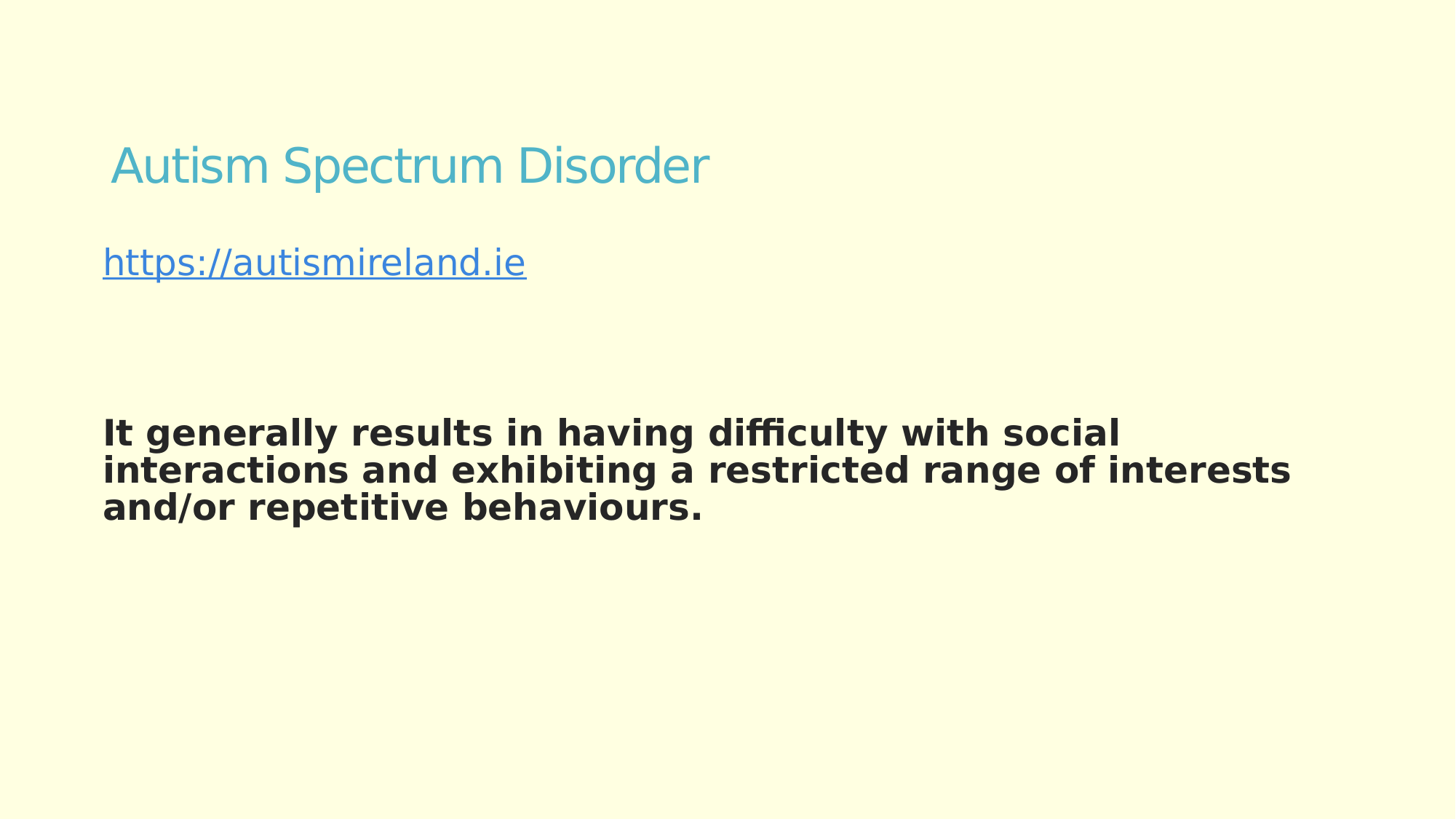

# Autism Spectrum Disorder
https://autismireland.ie

It generally results in having difficulty with social interactions and exhibiting a restricted range of interests and/or repetitive behaviours.